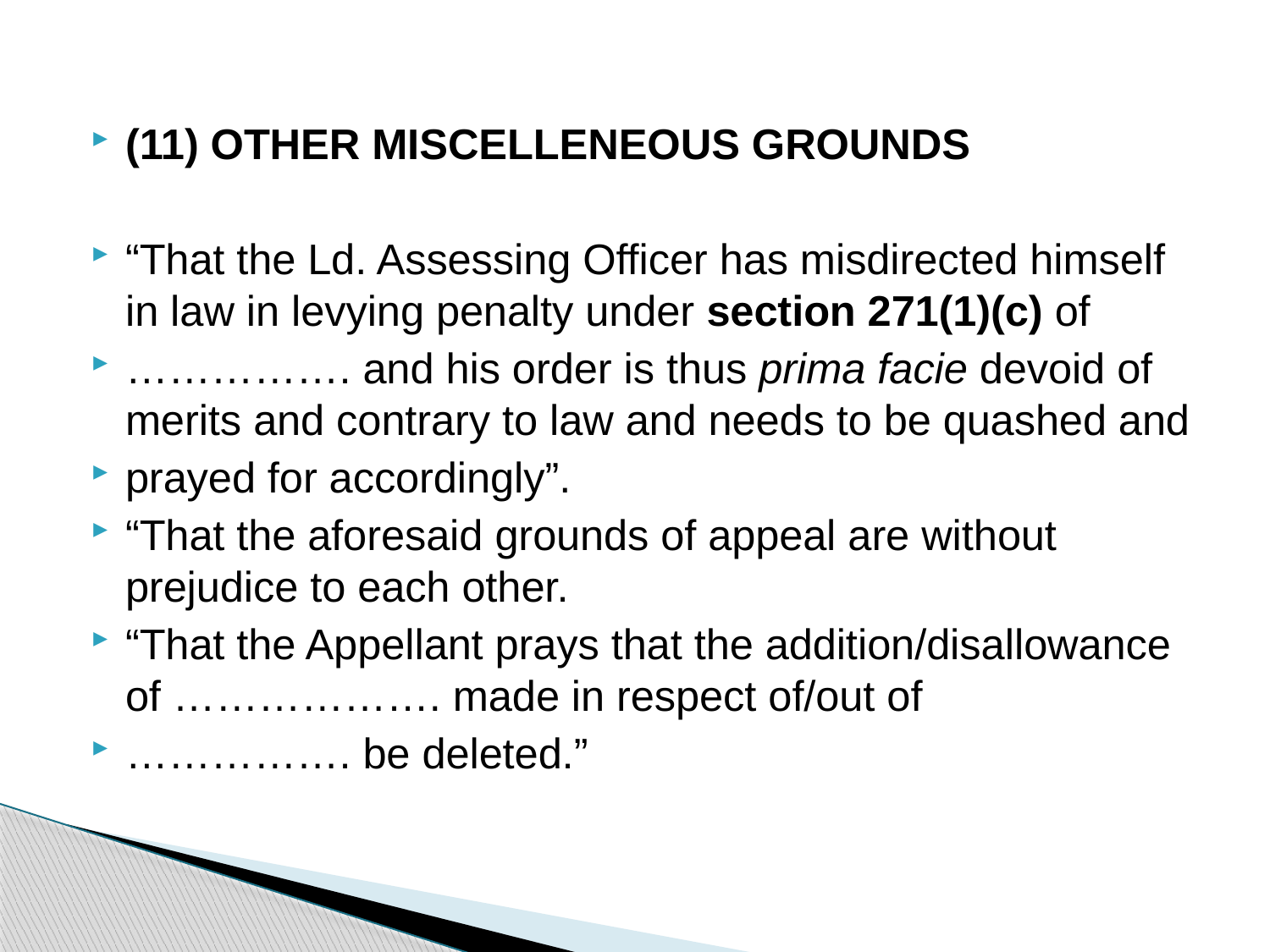

(11) OTHER MISCELLENEOUS GROUNDS

“That the Ld. Assessing Officer has misdirected himself in law in levying penalty under section 271(1)(c) of
……………. and his order is thus prima facie devoid of merits and contrary to law and needs to be quashed and
prayed for accordingly”.
“That the aforesaid grounds of appeal are without prejudice to each other.
“That the Appellant prays that the addition/disallowance of ………………. made in respect of/out of
……………. be deleted.”